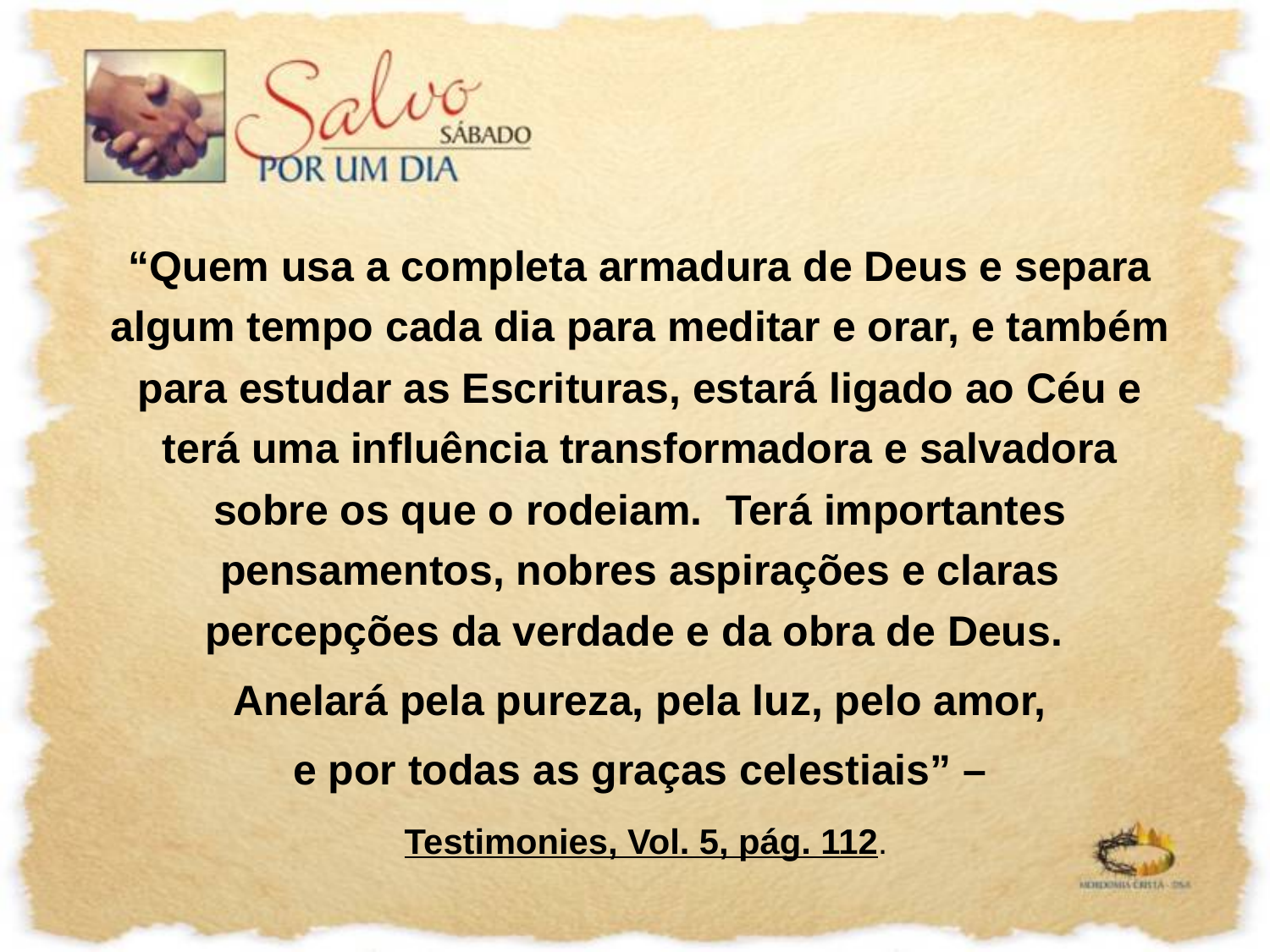

“Quem usa a completa armadura de Deus e separa algum tempo cada dia para meditar e orar, e também para estudar as Escrituras, estará ligado ao Céu e terá uma influência transformadora e salvadora sobre os que o rodeiam.  Terá importantes pensamentos, nobres aspirações e claras percepções da verdade e da obra de Deus.
Anelará pela pureza, pela luz, pelo amor,
e por todas as graças celestiais” –
 Testimonies, Vol. 5, pág. 112.